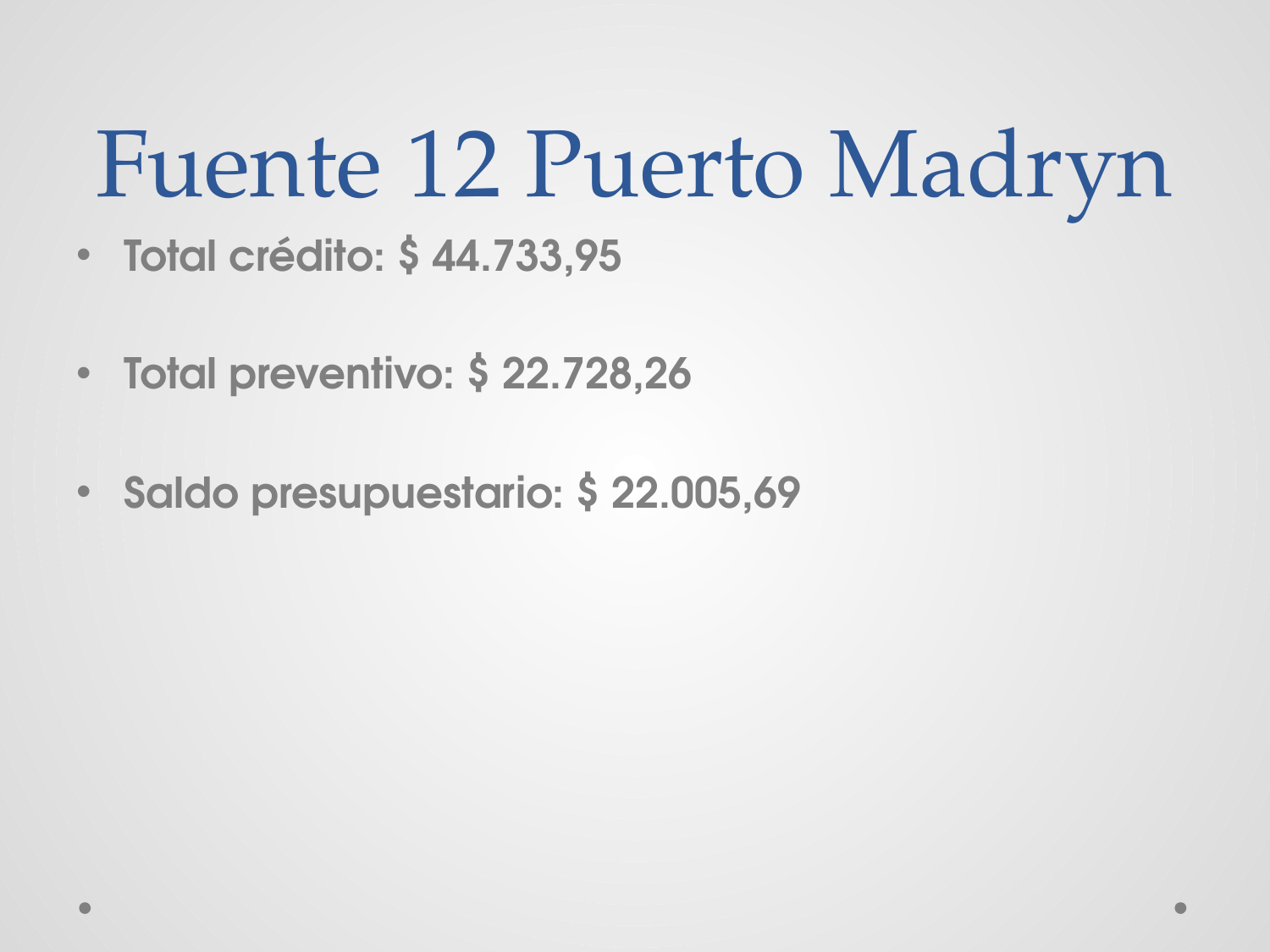

# Fuente 12 Puerto Madryn
Total crédito: $ 44.733,95

Total preventivo: $ 22.728,26

Saldo presupuestario: $ 22.005,69